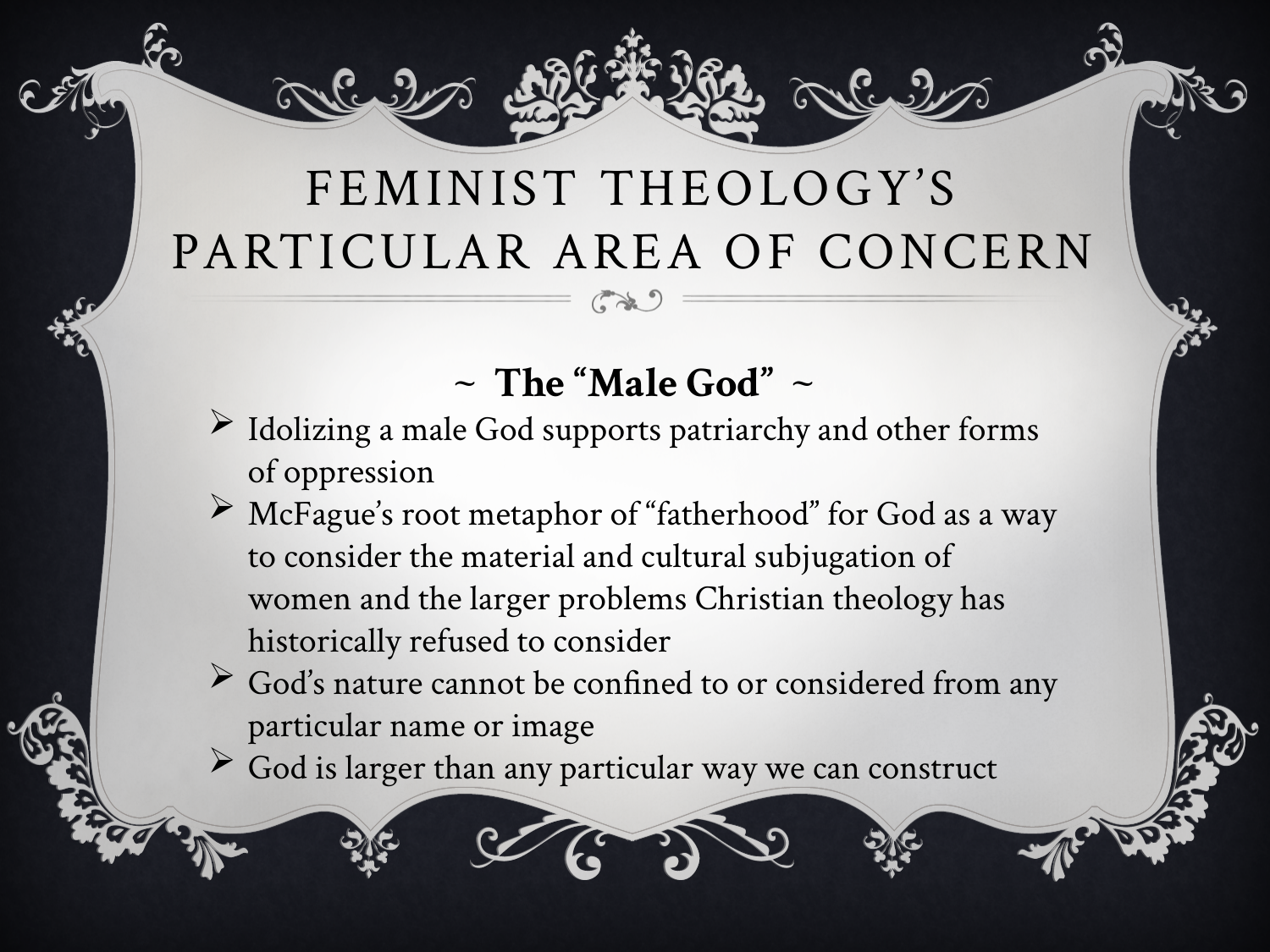

# Feminist theology’s Particular Area of concern
~  The “Male God”  ~
Idolizing a male God supports patriarchy and other forms of oppression
McFague’s root metaphor of “fatherhood” for God as a way to consider the material and cultural subjugation of women and the larger problems Christian theology has historically refused to consider
God’s nature cannot be confined to or considered from any particular name or image
God is larger than any particular way we can construct